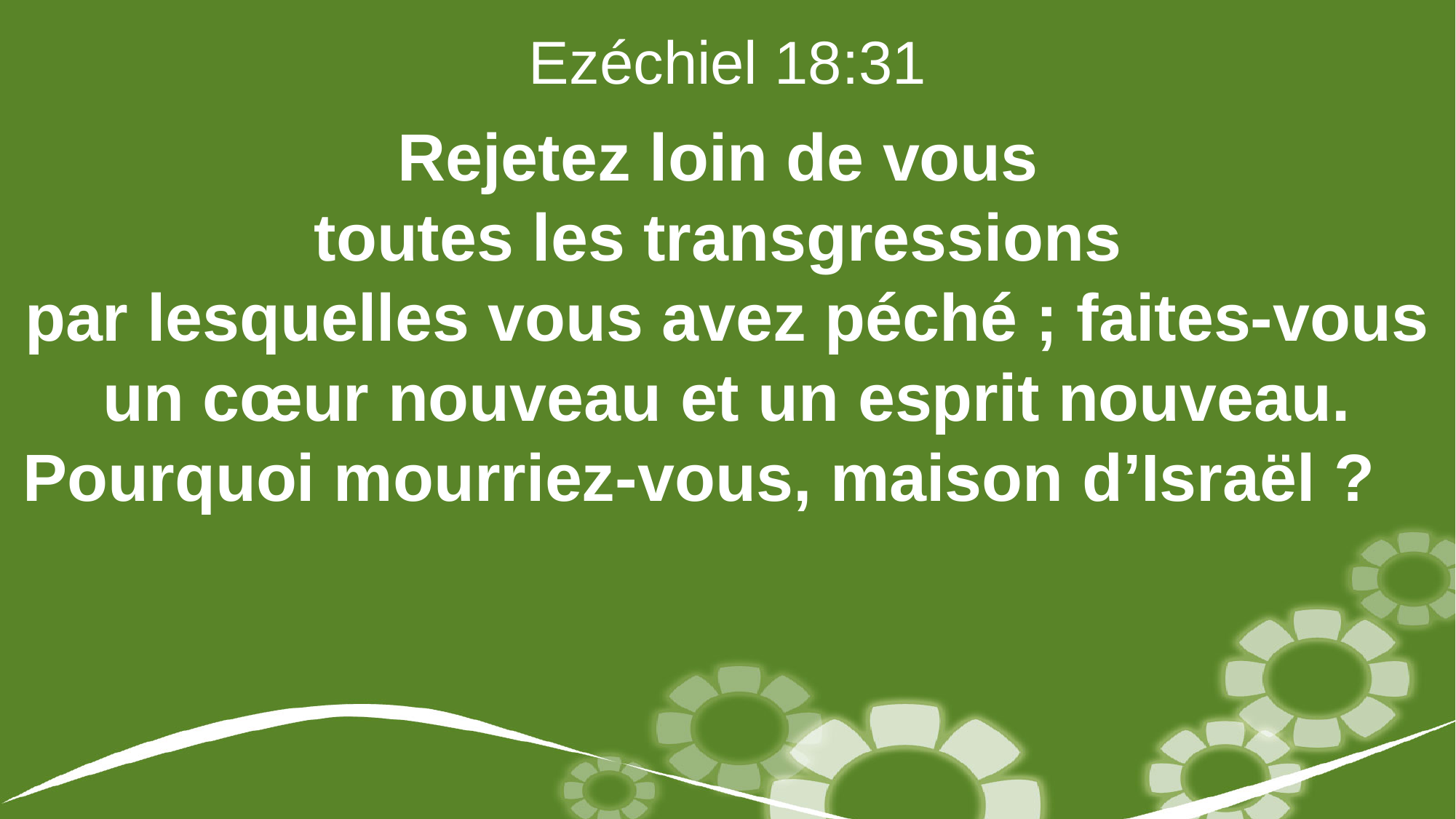

Ezéchiel 18:31

Rejetez loin de vous
toutes les transgressions
par lesquelles vous avez péché ; faites-vous un cœur nouveau et un esprit nouveau. Pourquoi mourriez-vous, maison d’Israël ?